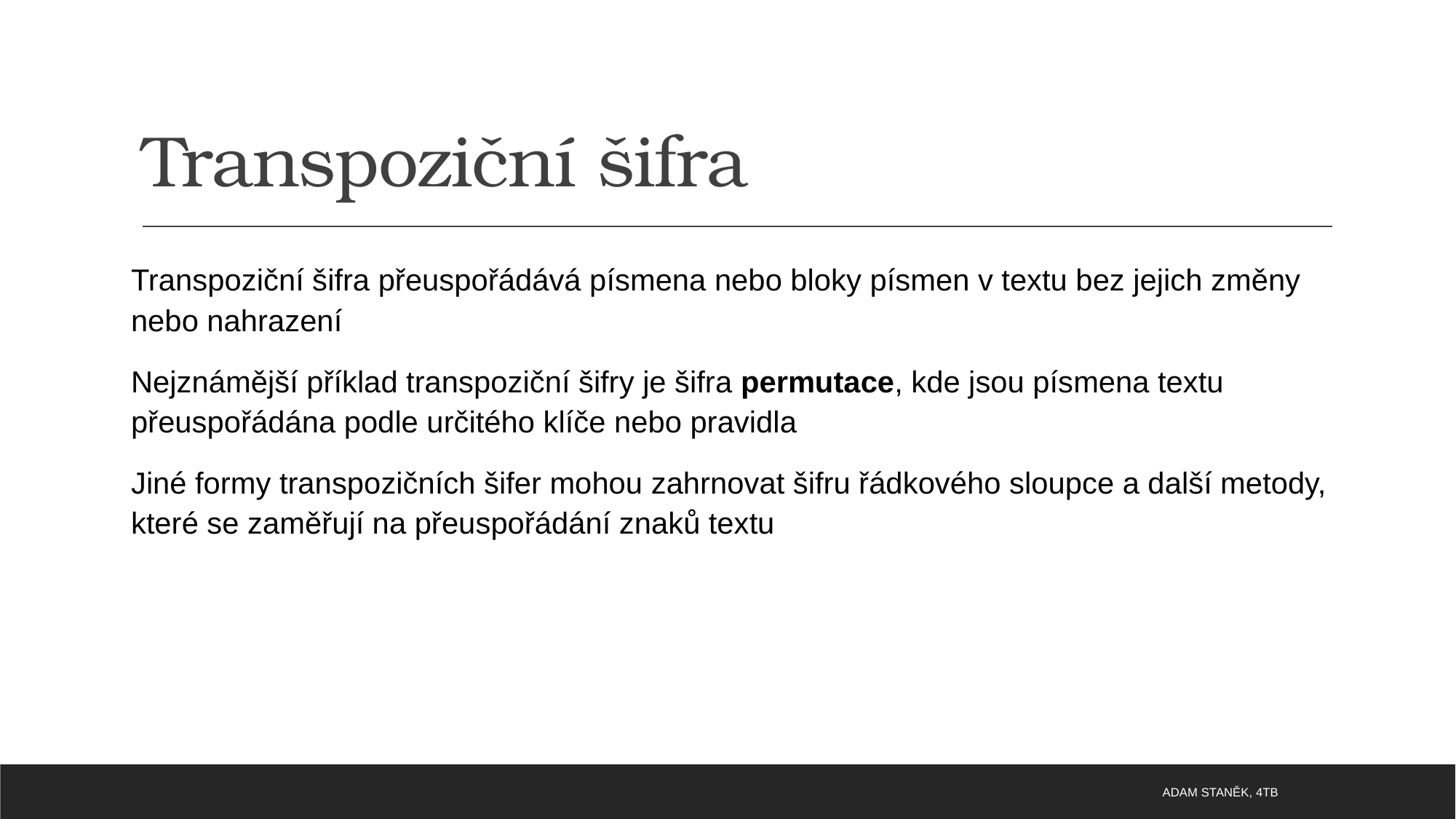

# Transpoziční šifra
Transpoziční šifra přeuspořádává písmena nebo bloky písmen v textu bez jejich změny nebo nahrazení
Nejznámější příklad transpoziční šifry je šifra permutace, kde jsou písmena textu přeuspořádána podle určitého klíče nebo pravidla
Jiné formy transpozičních šifer mohou zahrnovat šifru řádkového sloupce a další metody, které se zaměřují na přeuspořádání znaků textu

ADAM STANĚK, 4TB